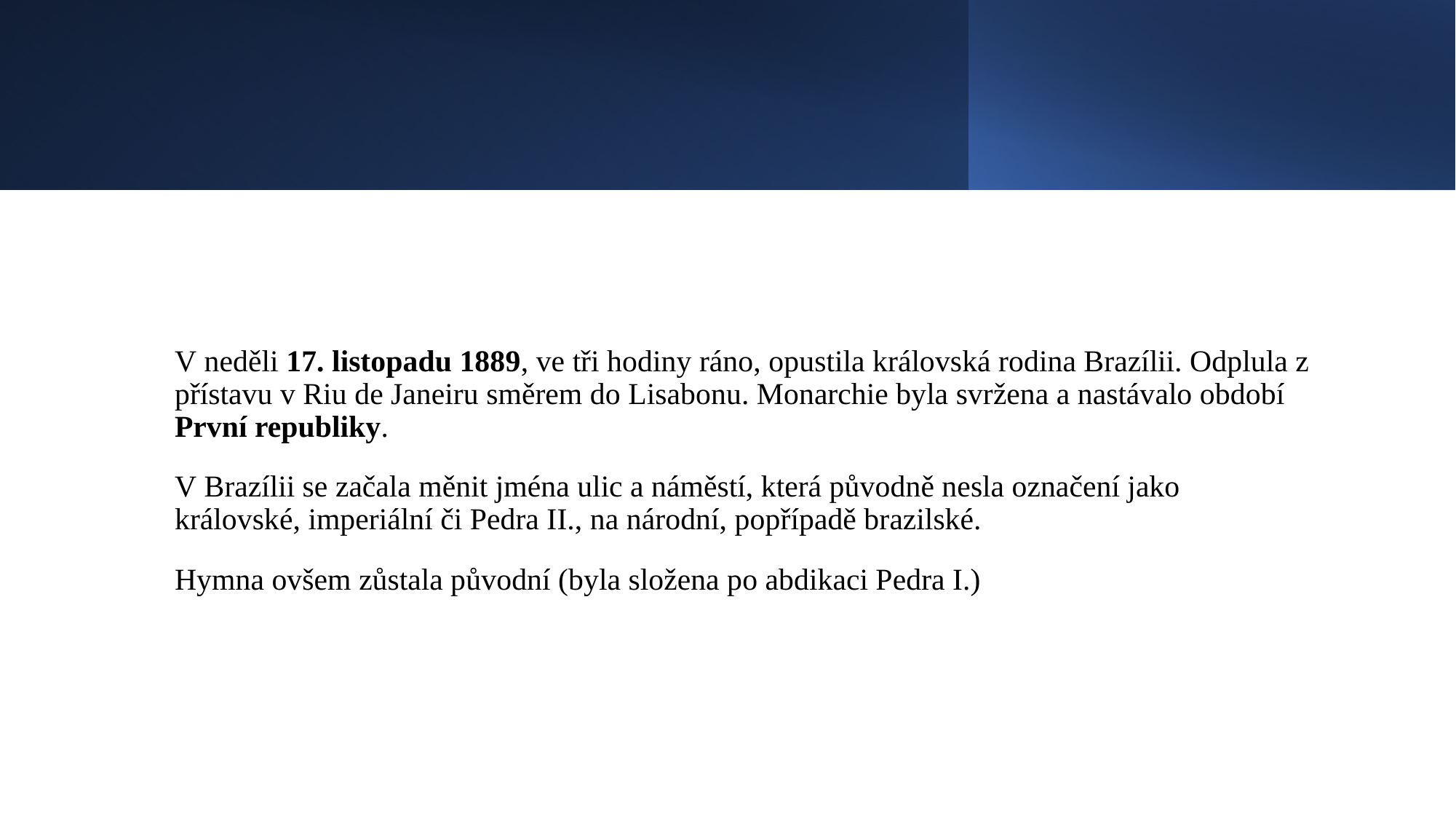

#
V neděli 17. listopadu 1889, ve tři hodiny ráno, opustila královská rodina Brazílii. Odplula z přístavu v Riu de Janeiru směrem do Lisabonu. Monarchie byla svržena a nastávalo období První republiky.
V Brazílii se začala měnit jména ulic a náměstí, která původně nesla označení jako královské, imperiální či Pedra II., na národní, popřípadě brazilské.
Hymna ovšem zůstala původní (byla složena po abdikaci Pedra I.)